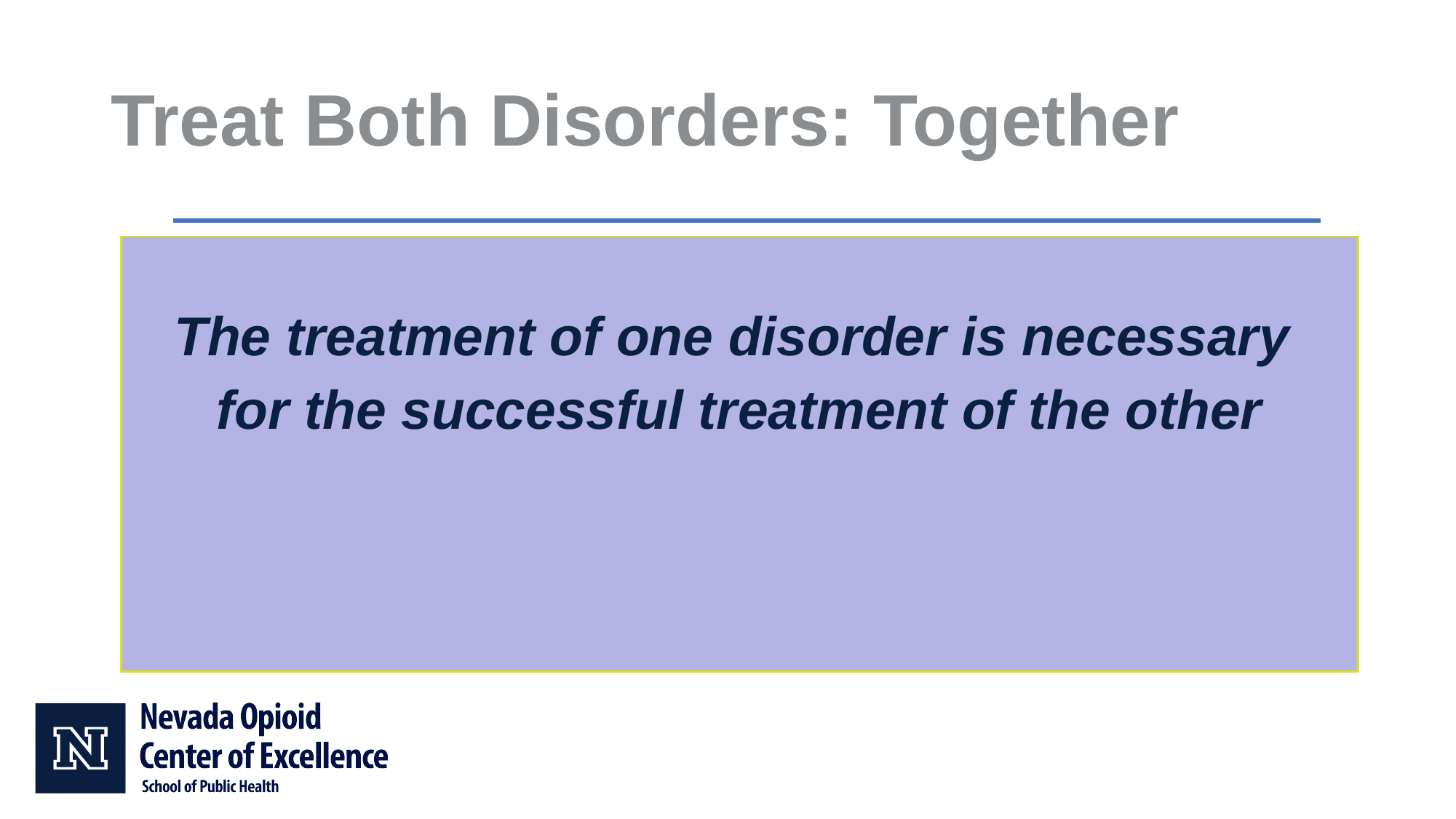

# Treat Both Disorders: Together

The treatment of one disorder is necessary
for the successful treatment of the other